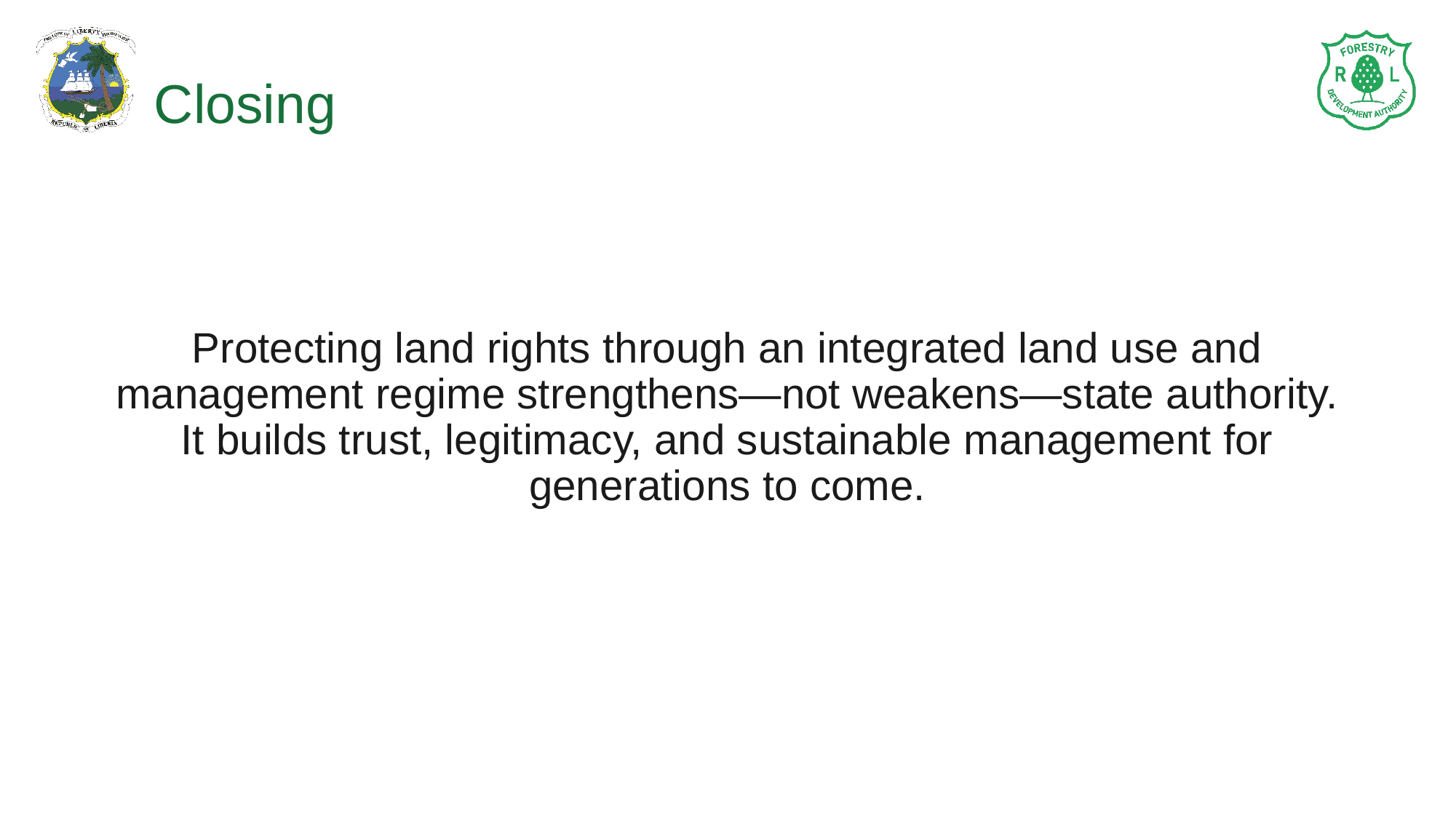

# Closing

Protecting land rights through an integrated land use and management regime strengthens—not weakens—state authority. It builds trust, legitimacy, and sustainable management for generations to come.